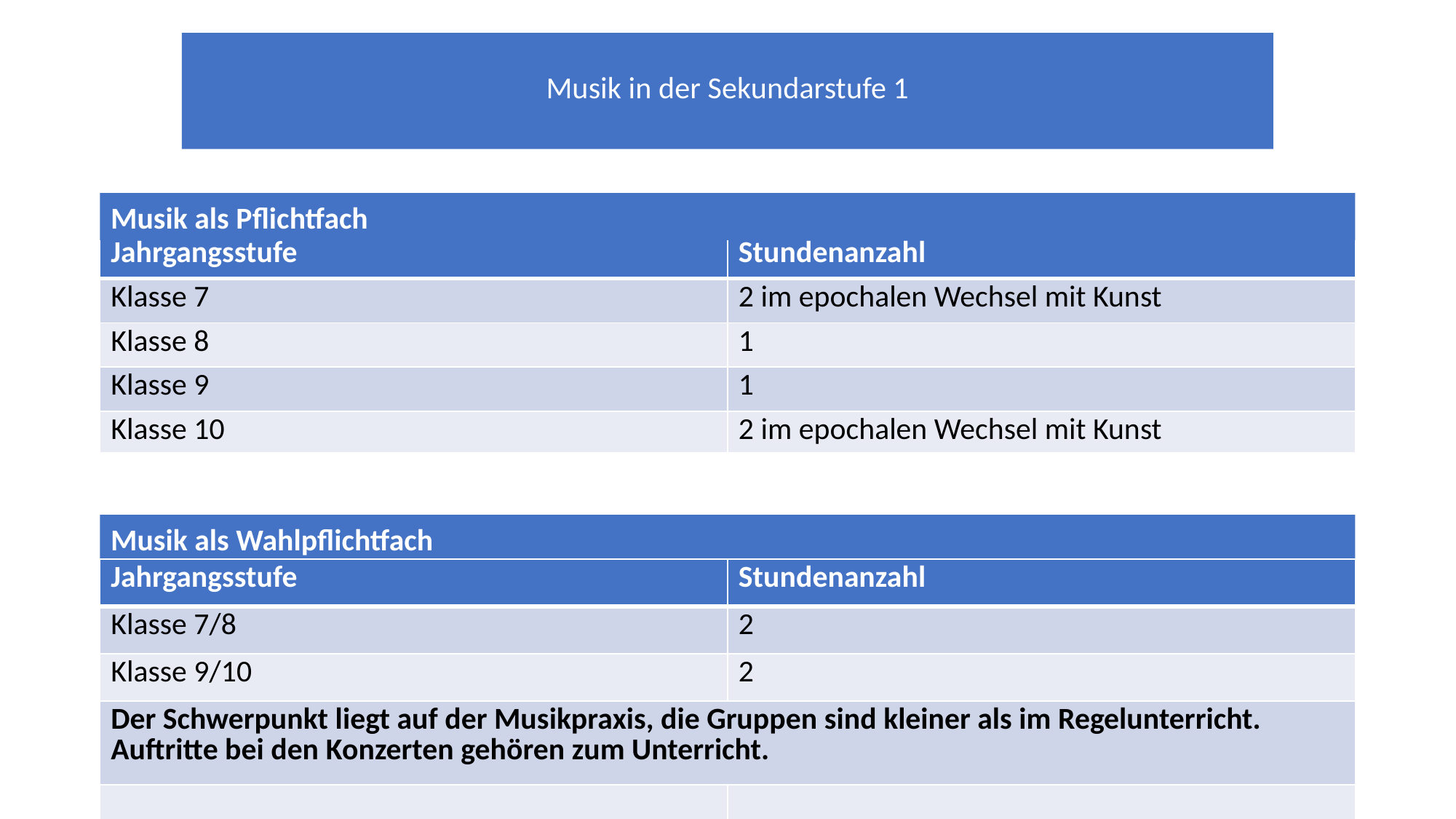

# Musik in der Sekundarstufe 1
Musik als Pflichtfach
| Jahrgangsstufe | Stundenanzahl |
| --- | --- |
| Klasse 7 | 2 im epochalen Wechsel mit Kunst |
| Klasse 8 | 1 |
| Klasse 9 | 1 |
| Klasse 10 | 2 im epochalen Wechsel mit Kunst |

Musik als Wahlpflichtfach
| Jahrgangsstufe | Stundenanzahl |
| --- | --- |
| Klasse 7/8 | 2 |
| Klasse 9/10 | 2 |
| Der Schwerpunkt liegt auf der Musikpraxis, die Gruppen sind kleiner als im Regelunterricht. Auftritte bei den Konzerten gehören zum Unterricht. |  |
|  |  |